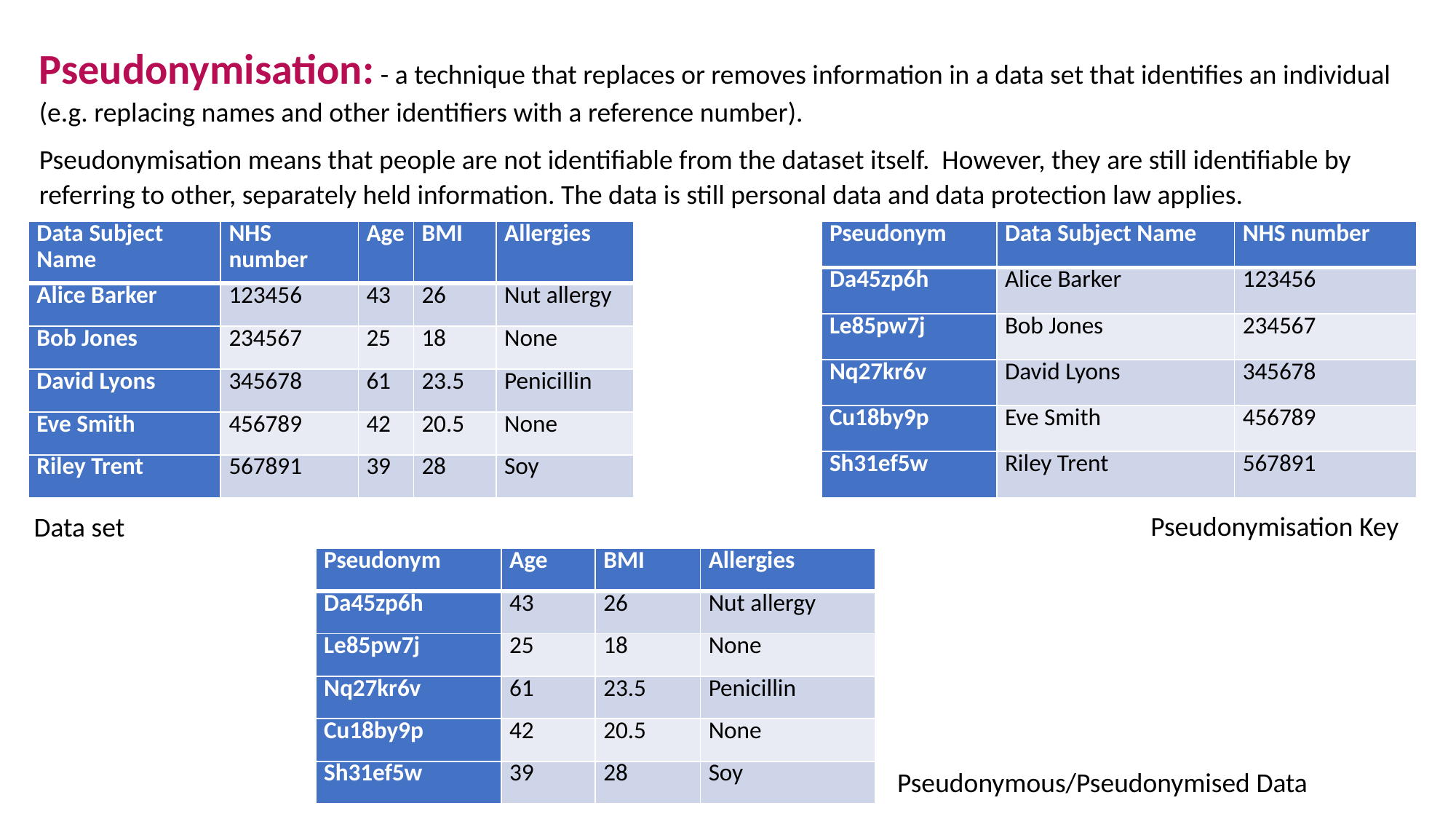

Pseudonymisation: - a technique that replaces or removes information in a data set that identifies an individual (e.g. replacing names and other identifiers with a reference number).
Pseudonymisation means that people are not identifiable from the dataset itself.  However, they are still identifiable by referring to other, separately held information. The data is still personal data and data protection law applies.
| Data Subject Name | NHS number | Age | BMI | Allergies |
| --- | --- | --- | --- | --- |
| Alice Barker | 123456 | 43 | 26 | Nut allergy |
| Bob Jones | 234567 | 25 | 18 | None |
| David Lyons | 345678 | 61 | 23.5 | Penicillin |
| Eve Smith | 456789 | 42 | 20.5 | None |
| Riley Trent | 567891 | 39 | 28 | Soy |
| Pseudonym | Data Subject Name | NHS number |
| --- | --- | --- |
| Da45zp6h | Alice Barker | 123456 |
| Le85pw7j | Bob Jones | 234567 |
| Nq27kr6v | David Lyons | 345678 |
| Cu18by9p | Eve Smith | 456789 |
| Sh31ef5w | Riley Trent | 567891 |
Pseudonymisation Key
Data set
| Pseudonym | Age | BMI | Allergies |
| --- | --- | --- | --- |
| Da45zp6h | 43 | 26 | Nut allergy |
| Le85pw7j | 25 | 18 | None |
| Nq27kr6v | 61 | 23.5 | Penicillin |
| Cu18by9p | 42 | 20.5 | None |
| Sh31ef5w | 39 | 28 | Soy |
Pseudonymous/Pseudonymised Data